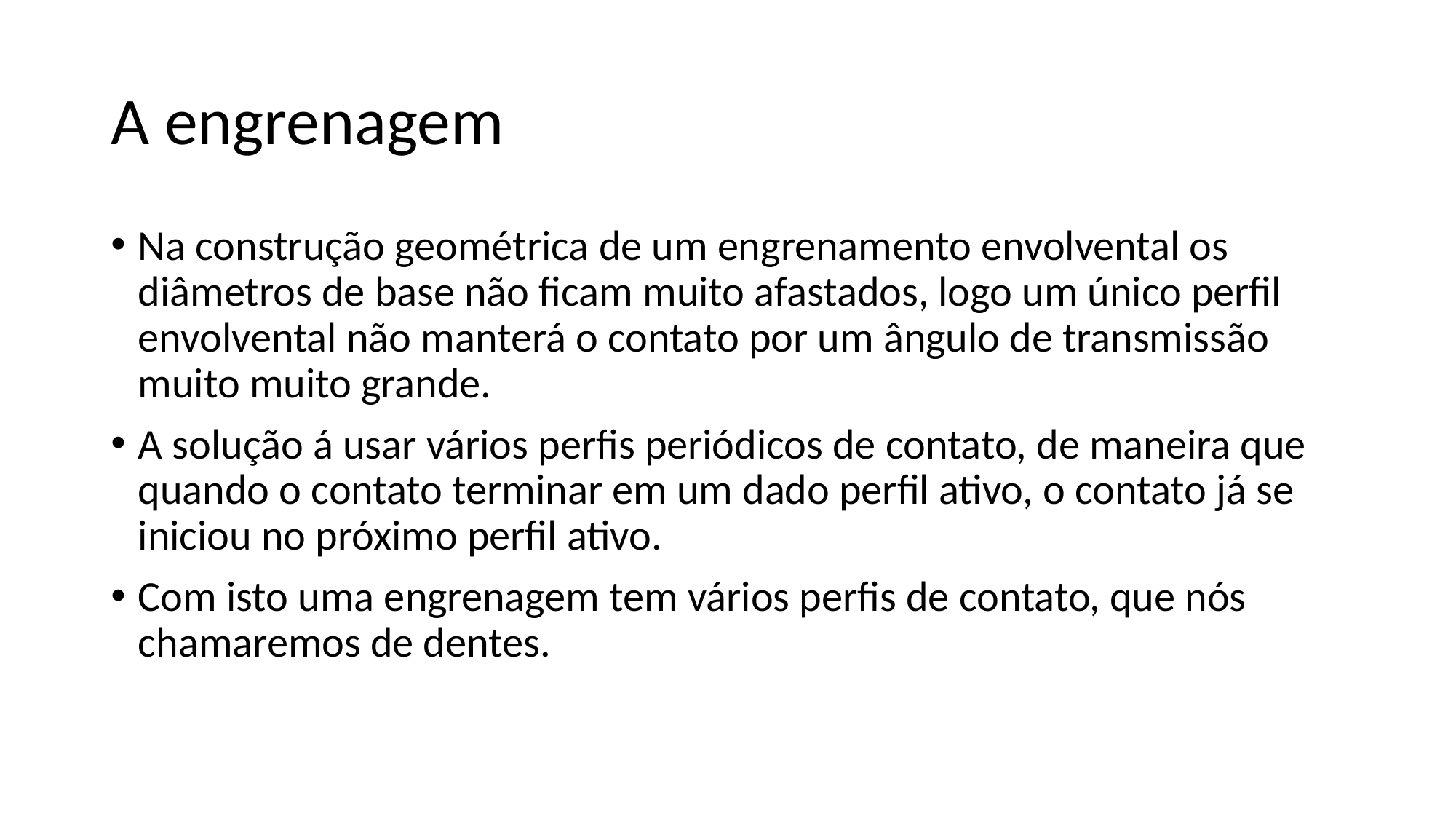

# A engrenagem
Na construção geométrica de um engrenamento envolvental os diâmetros de base não ficam muito afastados, logo um único perfil envolvental não manterá o contato por um ângulo de transmissão muito muito grande.
A solução á usar vários perfis periódicos de contato, de maneira que quando o contato terminar em um dado perfil ativo, o contato já se iniciou no próximo perfil ativo.
Com isto uma engrenagem tem vários perfis de contato, que nós chamaremos de dentes.